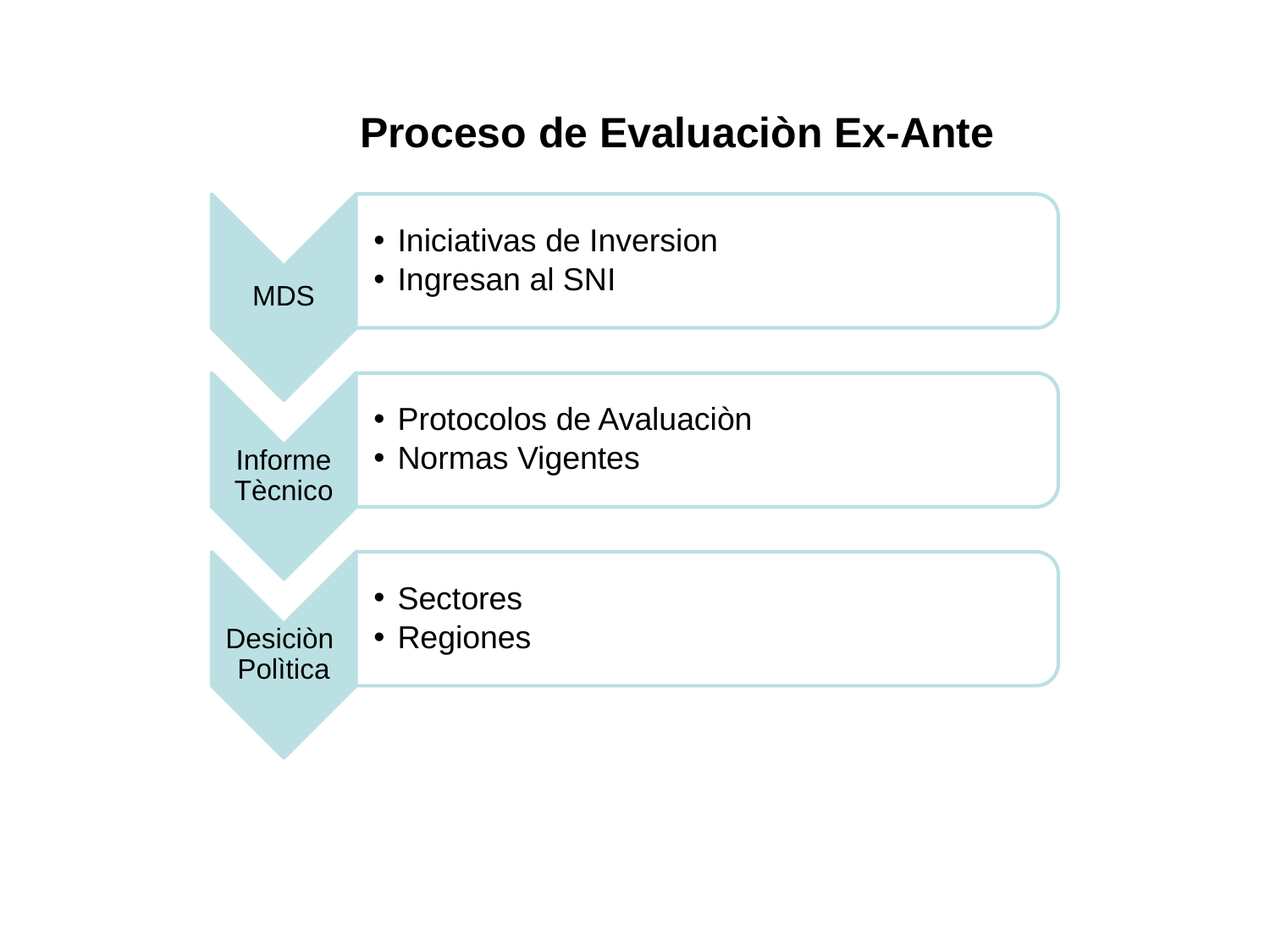

Proceso de Evaluaciòn Ex-Ante

Iniciativas de Inversion
Ingresan al SNI

MDS

Protocolos de Avaluaciòn
Normas Vigentes

Informe Tècnico
Sectores
Regiones

Desiciòn  Polìtica